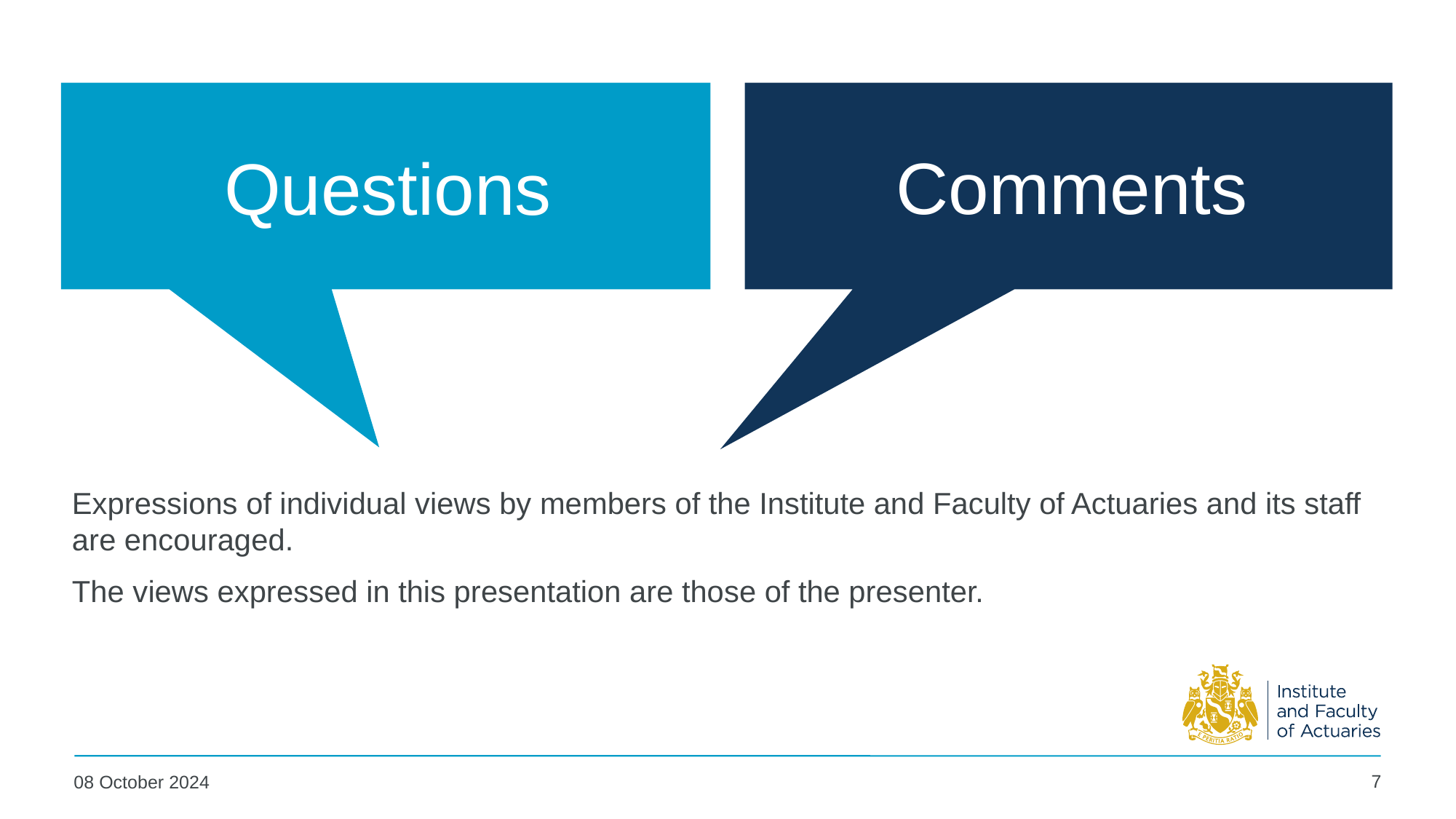

Comments
# Questions
Expressions of individual views by members of the Institute and Faculty of Actuaries and its staff are encouraged.
The views expressed in this presentation are those of the presenter.
7
08 October 2024